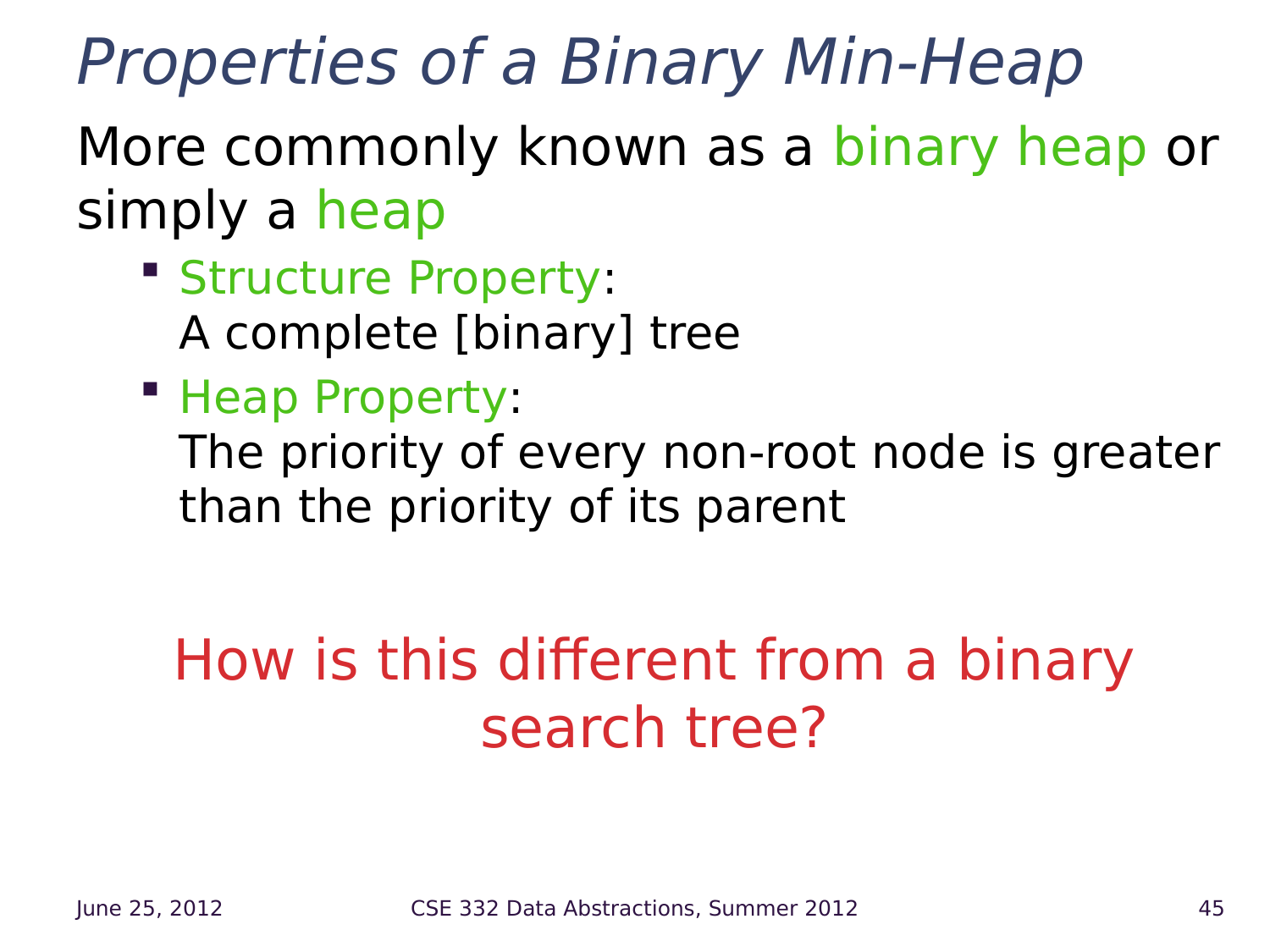

# Properties of a Binary Min-Heap
More commonly known as a binary heap or simply a heap
Structure Property:
A complete [binary] tree
Heap Property:
The priority of every non-root node is greater than the priority of its parent

How is this different from a binary search tree?

June 25, 2012
CSE 332 Data Abstractions, Summer 2012
45